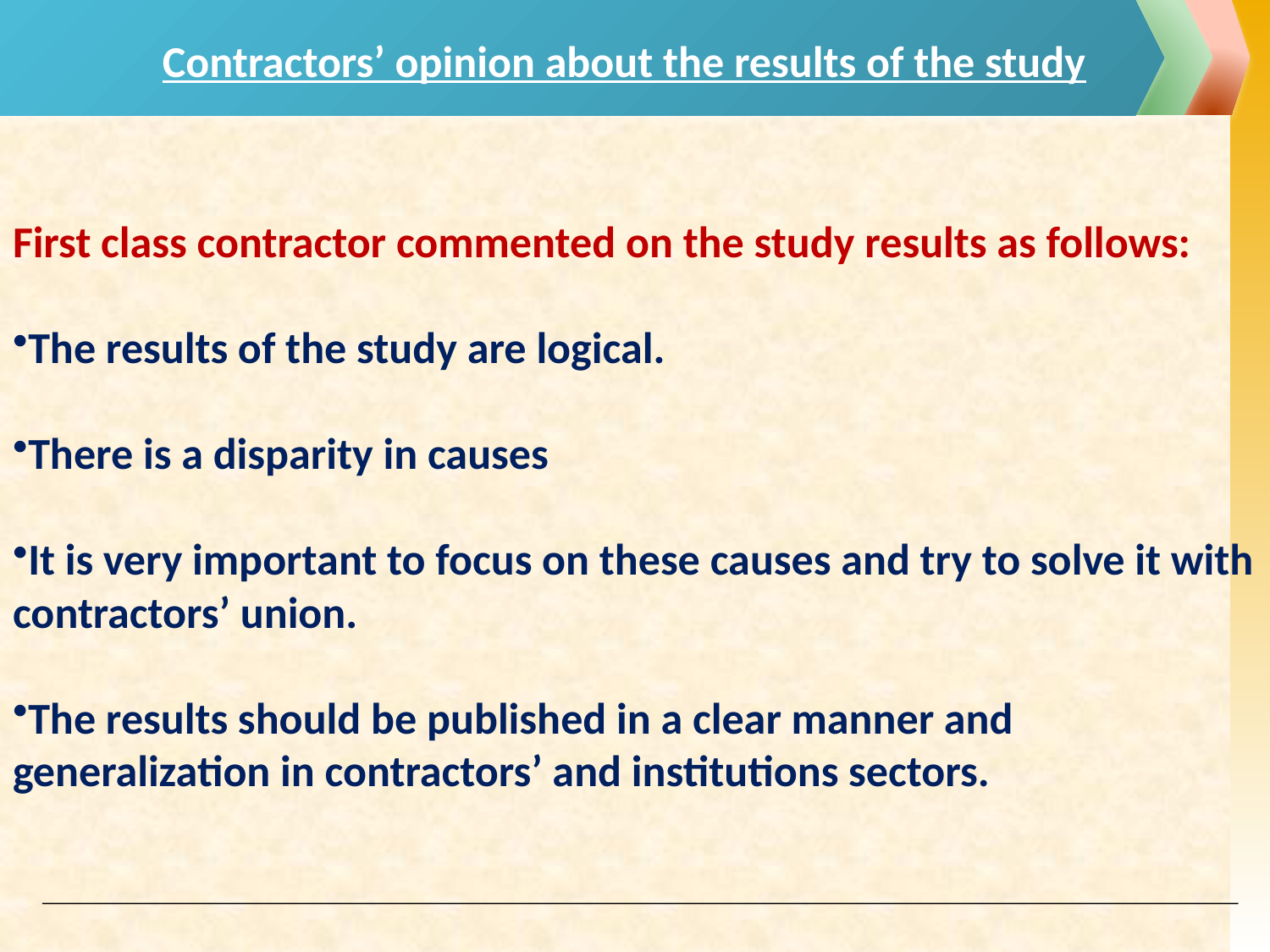

# Contractors’ opinion about the results of the study
First class contractor commented on the study results as follows:
The results of the study are logical.
There is a disparity in causes
It is very important to focus on these causes and try to solve it with contractors’ union.
The results should be published in a clear manner and generalization in contractors’ and institutions sectors.